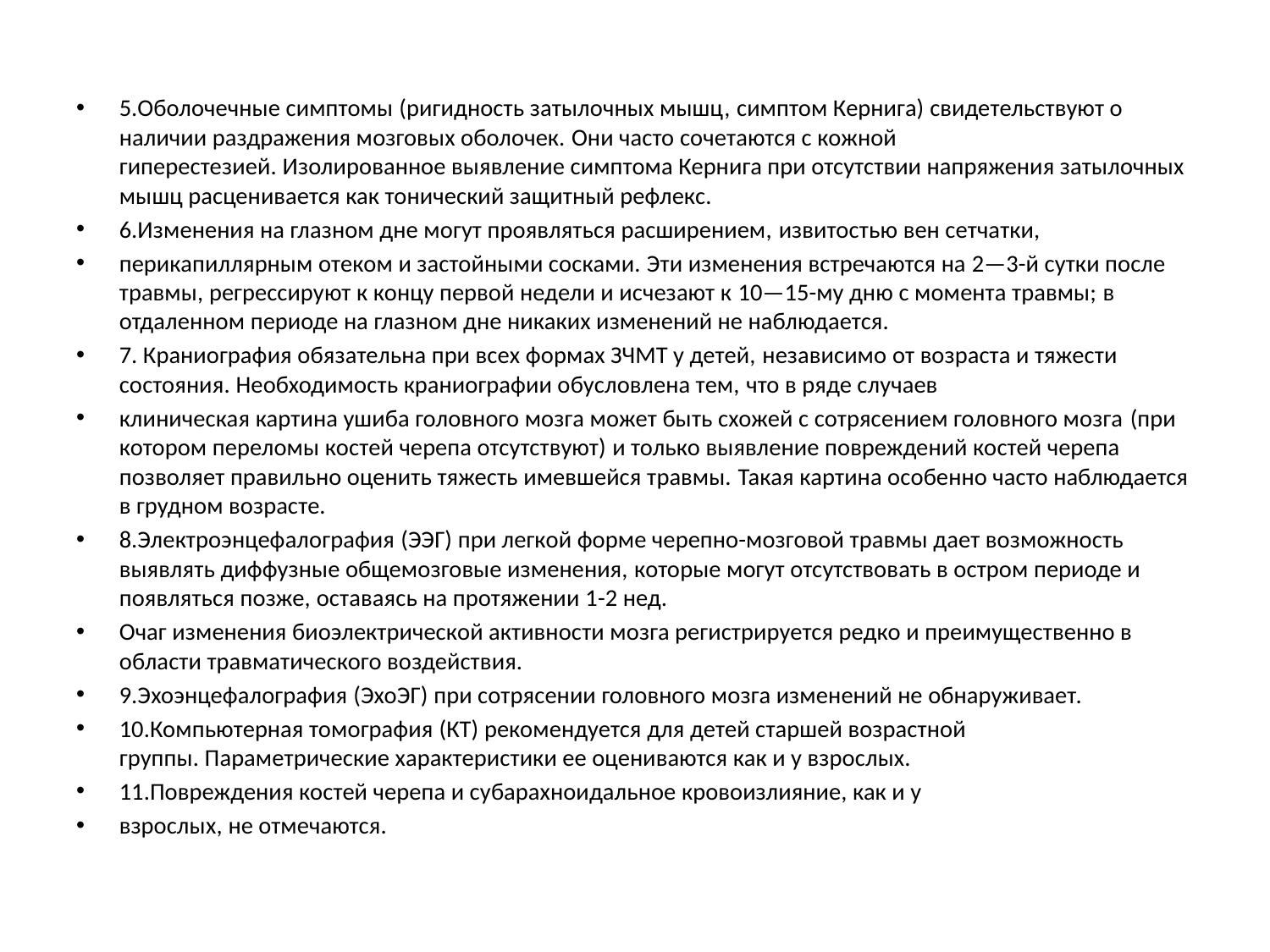

5.Оболочечные симптомы (ригидность затылочных мышц, симптом Кернига) свидетельствуют о наличии раздражения мозговых оболочек. Они часто сочетаются с кожной гиперестезией. Изолированное выявление симптома Кернига при отсутствии напряжения затылочных мышц расценивается как тонический защитный рефлекс.
6.Изменения на глазном дне могут проявляться расширением, извитостью вен сетчатки,
перикапиллярным отеком и застойными сосками. Эти изменения встречаются на 2—3-й сутки после травмы, регрессируют к концу первой недели и исчезают к 10—15-му дню с момента травмы; в отдаленном периоде на глазном дне никаких изменений не наблюдается.
7. Краниография обязательна при всех формах ЗЧМТ у детей, независимо от возраста и тяжести состояния. Необходимость краниографии обусловлена тем, что в ряде случаев
клиническая картина ушиба головного мозга может быть схожей с сотрясением головного мозга (при котором переломы костей черепа отсутствуют) и только выявление повреждений костей черепа позволяет правильно оценить тяжесть имевшейся травмы. Такая картина особенно часто наблюдается в грудном возрасте.
8.Электроэнцефалография (ЭЭГ) при легкой форме черепно-мозговой травмы дает возможность выявлять диффузные общемозговые изменения, которые могут отсутствовать в остром периоде и появляться позже, оставаясь на протяжении 1-2 нед.
Очаг изменения биоэлектрической активности мозга регистрируется редко и преимущественно в области травматического воздействия.
9.Эхоэнцефалография (ЭхоЭГ) при сотрясении головного мозга изменений не обнаруживает.
10.Компьютерная томография (КТ) рекомендуется для детей старшей возрастной группы. Параметрические характеристики ее оцениваются как и у взрослых.
11.Повреждения костей черепа и субарахноидальное кровоизлияние, как и у
взрослых, не отмечаются.